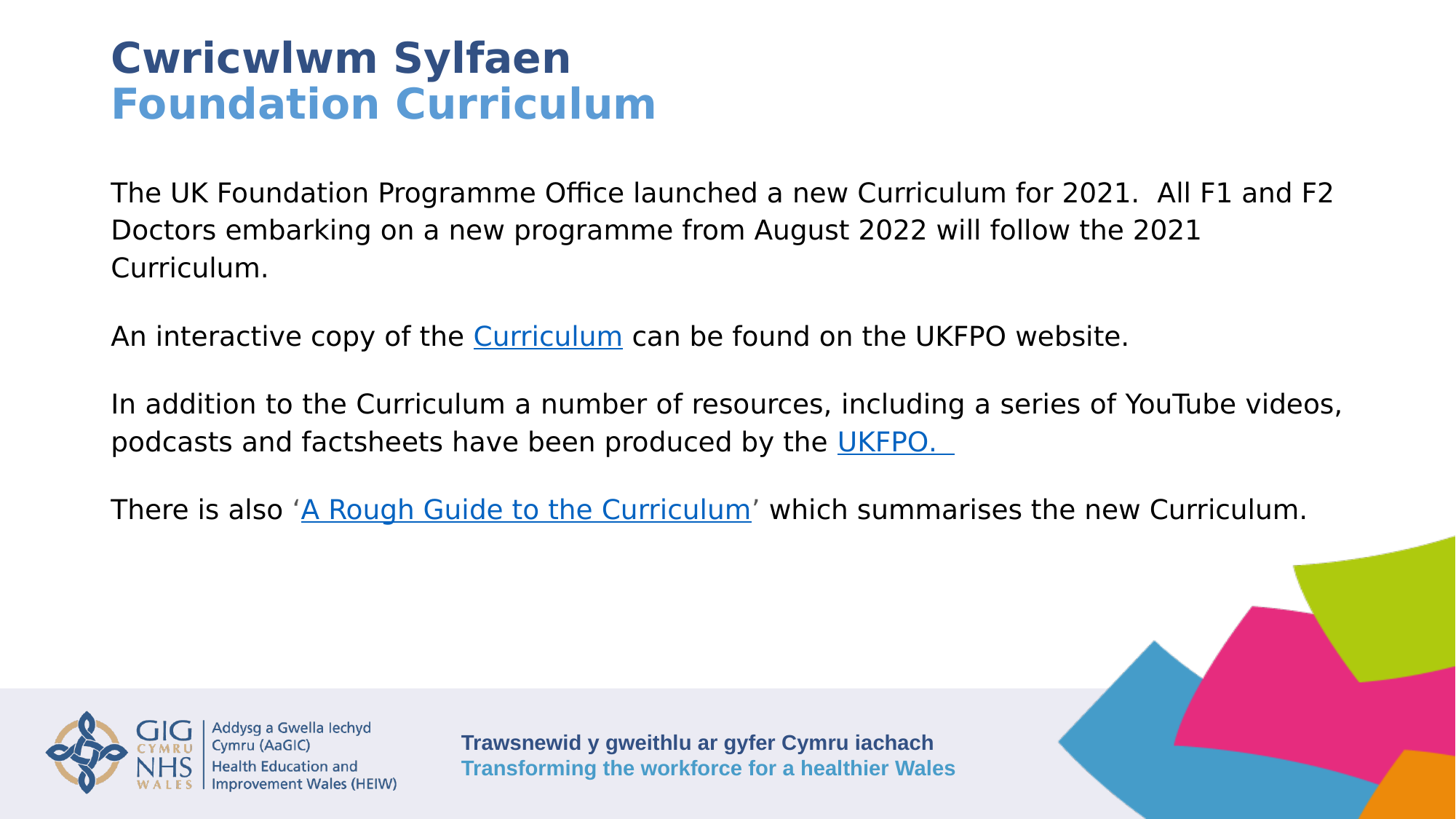

# Cwricwlwm Sylfaen Foundation Curriculum
The UK Foundation Programme Office launched a new Curriculum for 2021.  All F1 and F2 Doctors embarking on a new programme from August 2022 will follow the 2021 Curriculum.
An interactive copy of the Curriculum can be found on the UKFPO website.
In addition to the Curriculum a number of resources, including a series of YouTube videos, podcasts and factsheets have been produced by the UKFPO.
There is also ‘A Rough Guide to the Curriculum’ which summarises the new Curriculum.